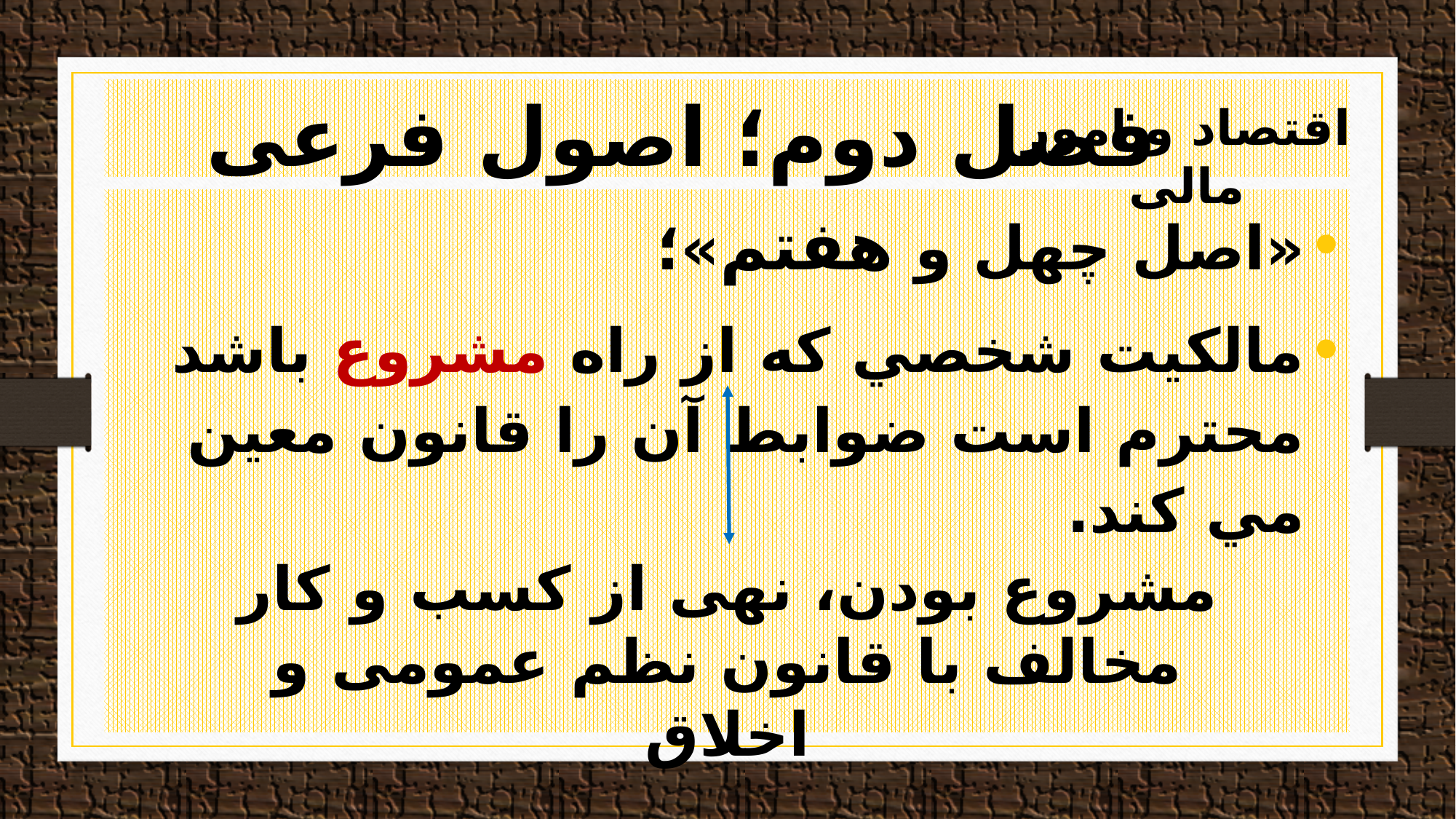

#
فصل دوم؛ اصول فرعی
اقتصاد و امور مالی
«اصل چهل و هفتم»؛
مالكيت شخصي كه از راه مشروع باشد محترم است ضوابط آن را قانون معين مي كند.
مشروع بودن، نهی از کسب و کار مخالف با قانون نظم عمومی و اخلاق